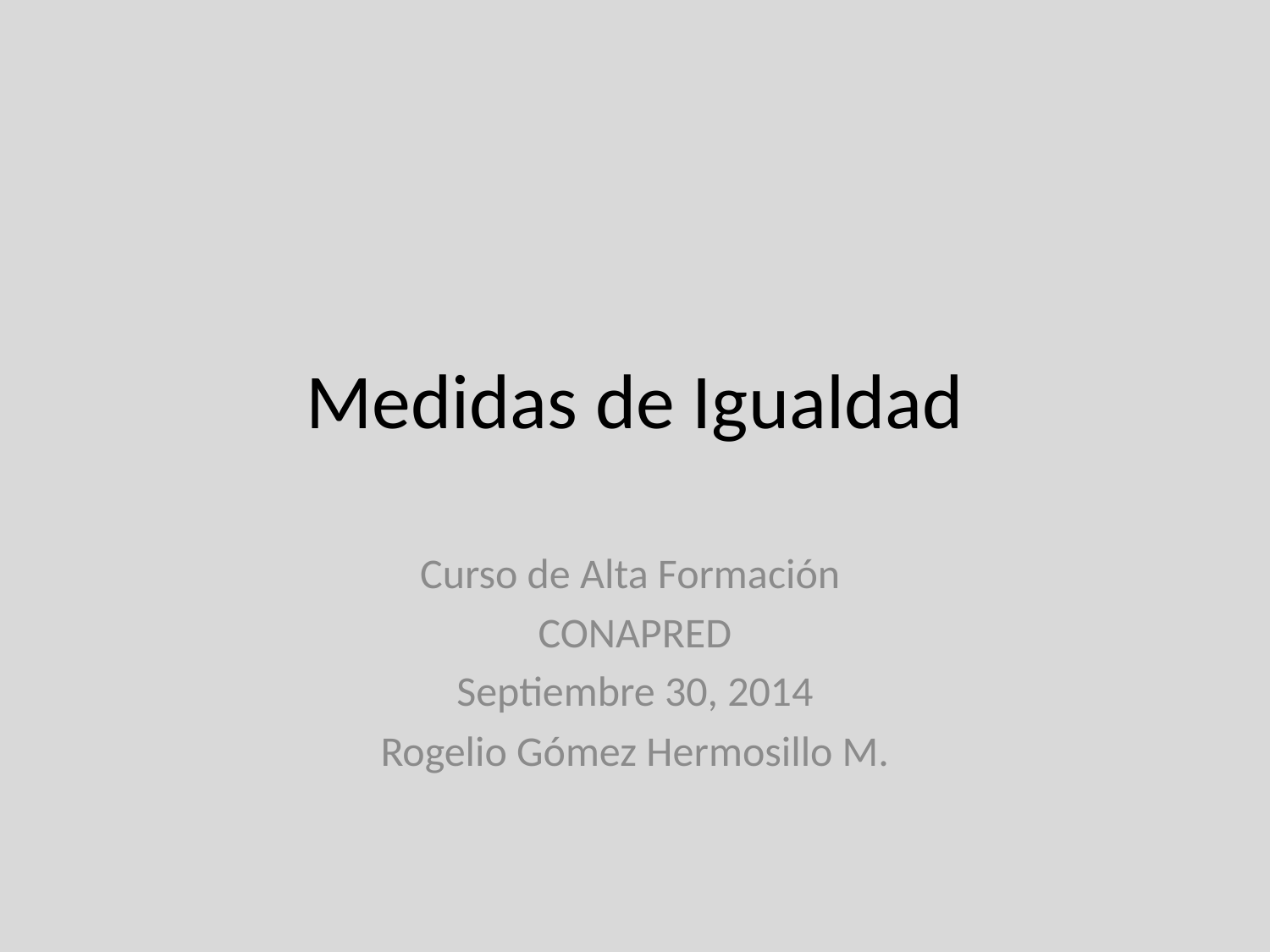

# Medidas de Igualdad
Curso de Alta Formación
CONAPRED
Septiembre 30, 2014
Rogelio Gómez Hermosillo M.